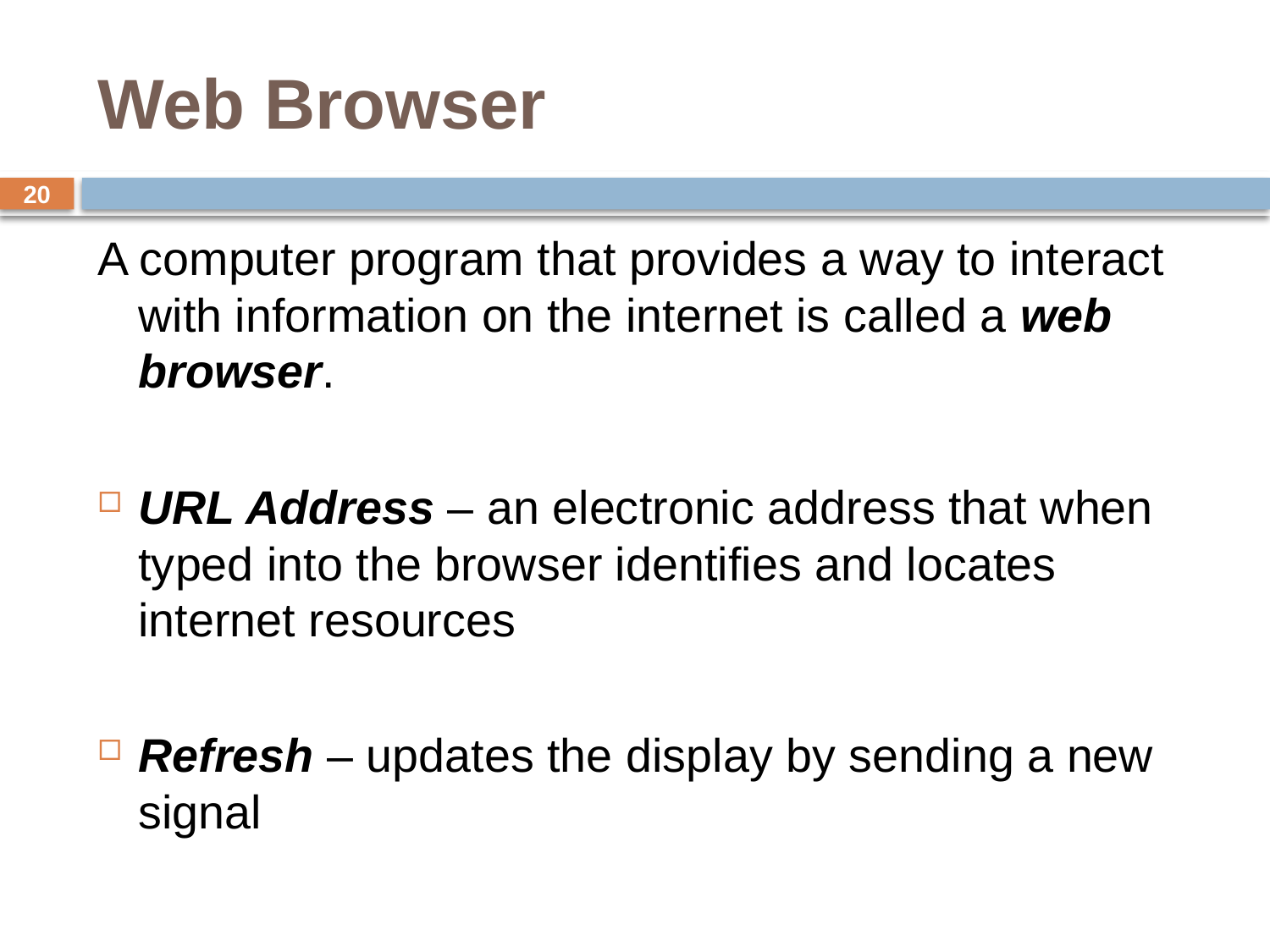

# Web Browser
20
A computer program that provides a way to interact with information on the internet is called a web browser.

URL Address – an electronic address that when typed into the browser identifies and locates internet resources

Refresh – updates the display by sending a new signal